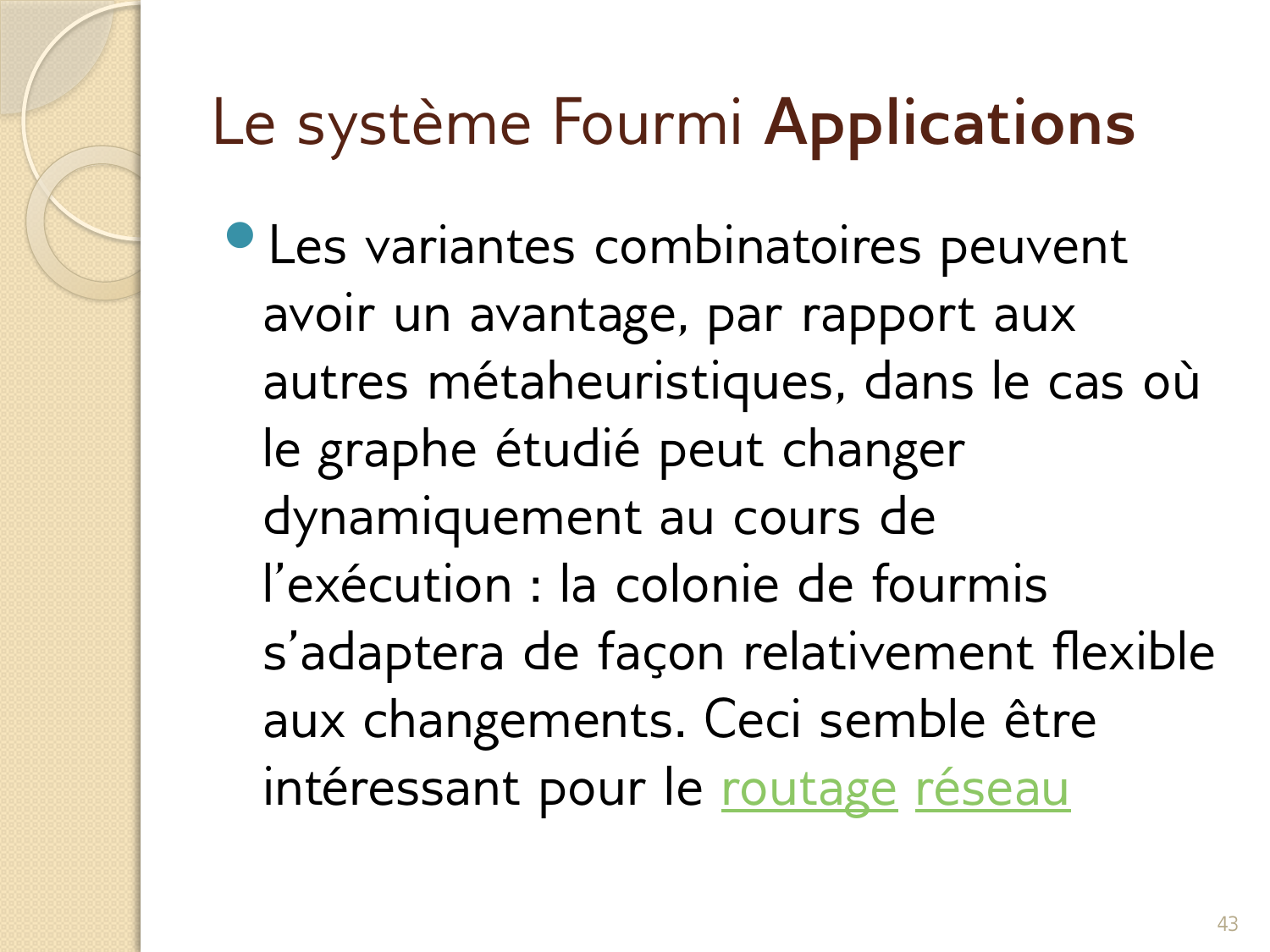

# Le système Fourmi Applications
Les variantes combinatoires peuvent avoir un avantage, par rapport aux autres métaheuristiques, dans le cas où le graphe étudié peut changer dynamiquement au cours de l’exécution : la colonie de fourmis s’adaptera de façon relativement flexible aux changements. Ceci semble être intéressant pour le routage réseau
43